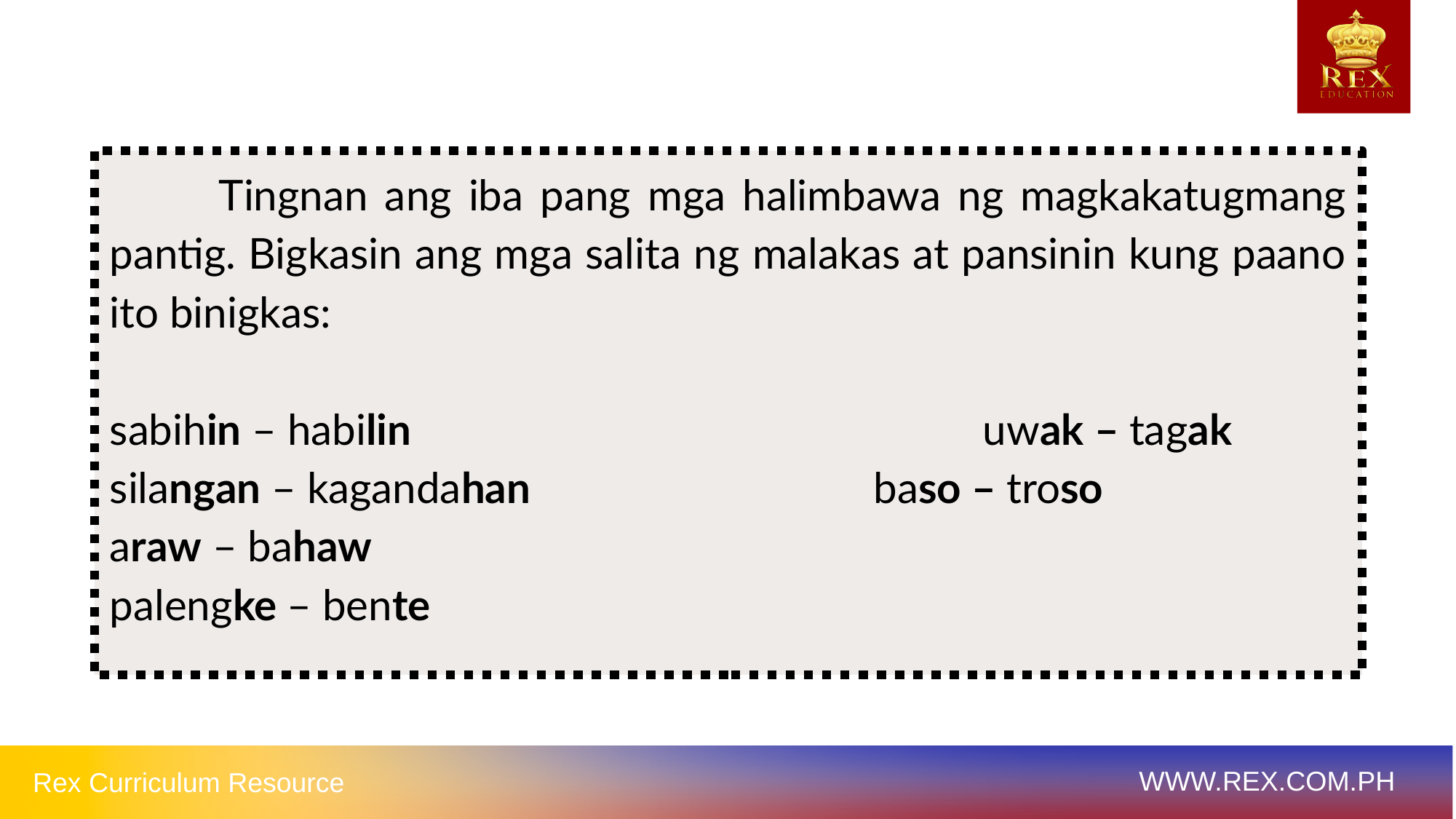

Tingnan ang iba pang mga halimbawa ng magkakatugmang pantig. Bigkasin ang mga salita ng malakas at pansinin kung paano ito binigkas:

sabihin – habilin						uwak – tagak
silangan – kagandahan				baso – troso
araw – bahaw
palengke – bente